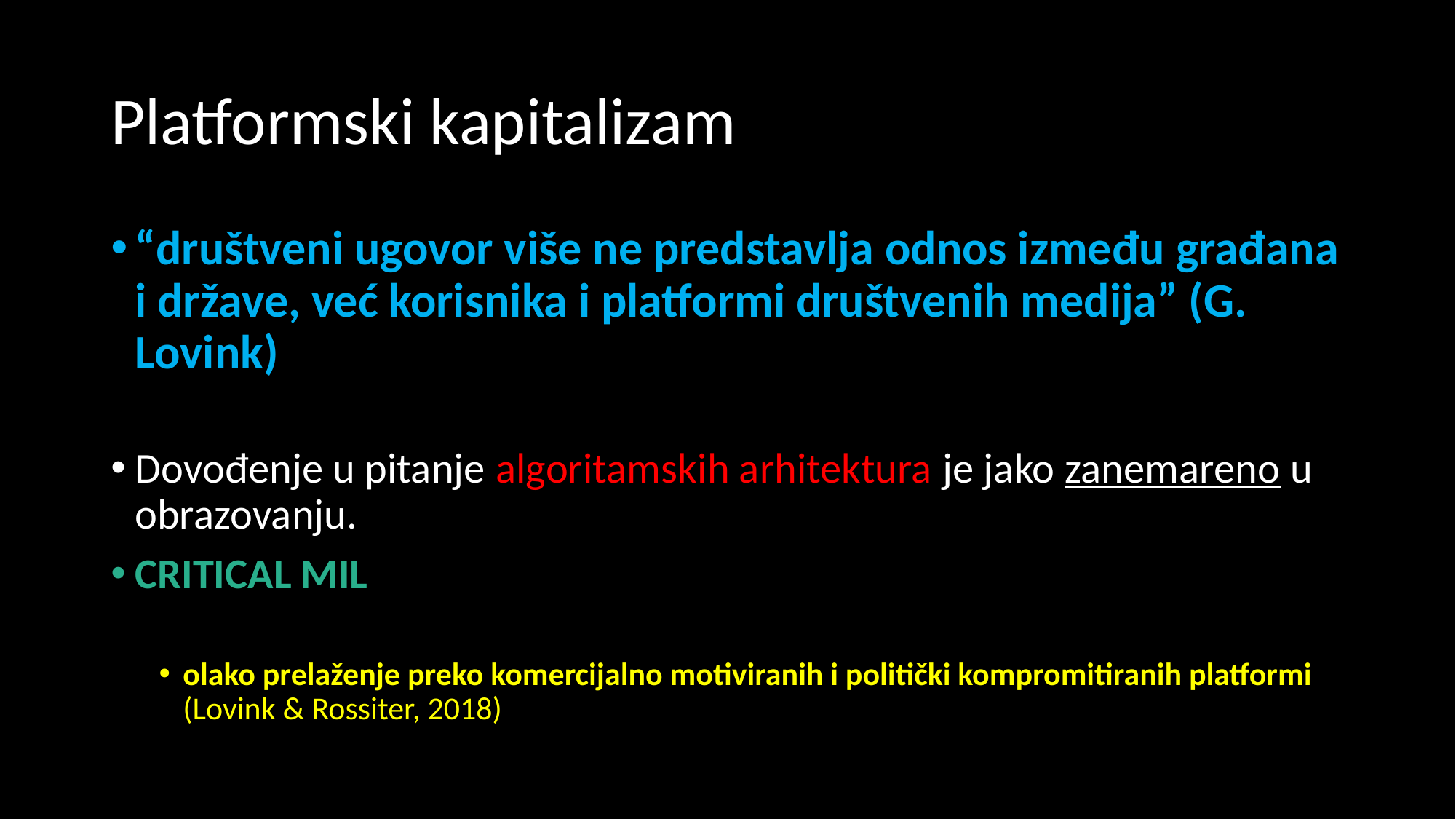

# Platformski kapitalizam
“društveni ugovor više ne predstavlja odnos između građana i države, već korisnika i platformi društvenih medija” (G. Lovink)

Dovođenje u pitanje algoritamskih arhitektura je jako zanemareno u obrazovanju.
CRITICAL MIL

olako prelaženje preko komercijalno motiviranih i politički kompromitiranih platformi (Lovink & Rossiter, 2018)